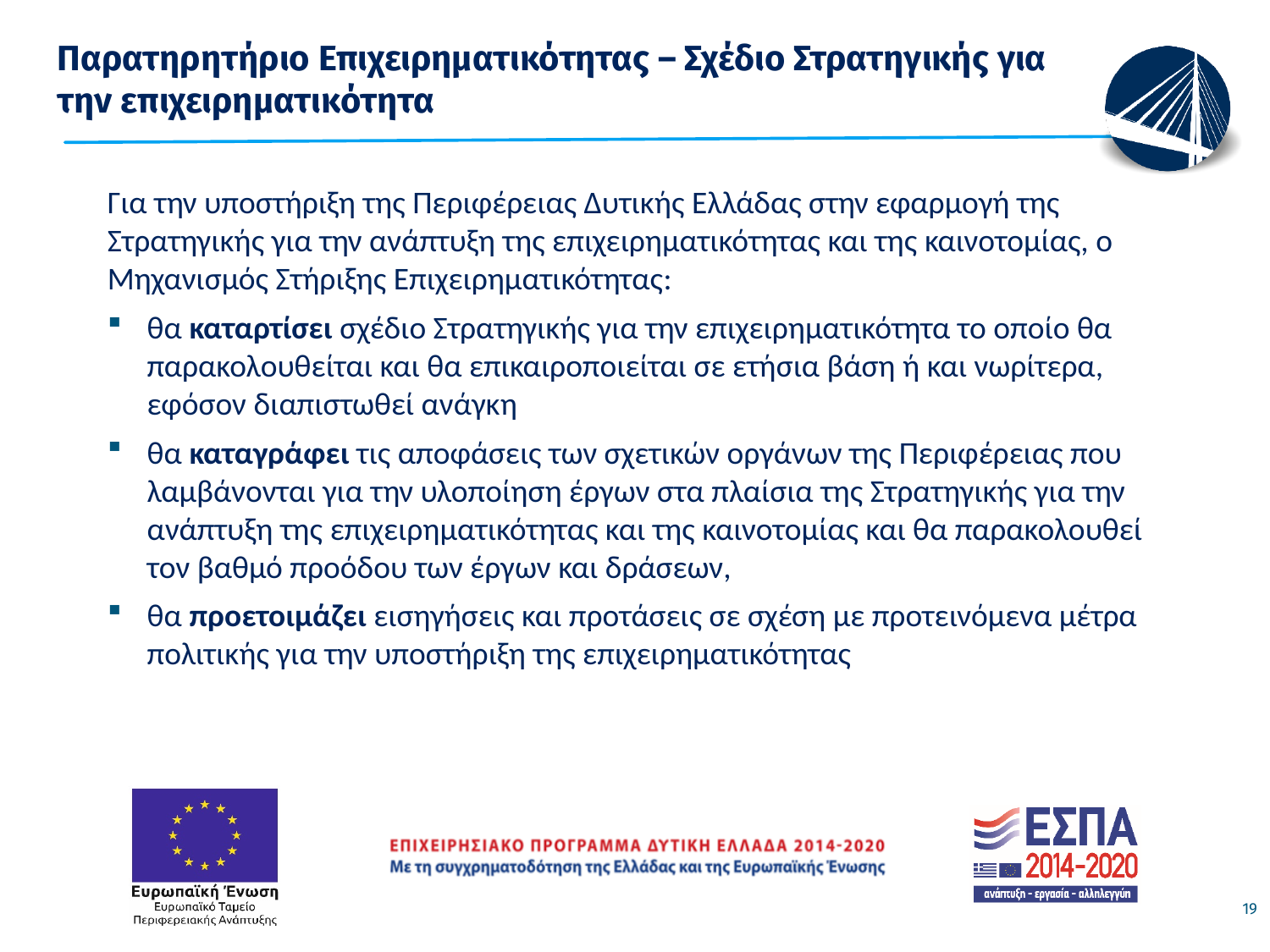

Παρατηρητήριο Επιχειρηματικότητας – Σχέδιο Στρατηγικής για την επιχειρηματικότητα
Για την υποστήριξη της Περιφέρειας Δυτικής Ελλάδας στην εφαρμογή της Στρατηγικής για την ανάπτυξη της επιχειρηματικότητας και της καινοτομίας, ο Μηχανισμός Στήριξης Επιχειρηματικότητας:
θα καταρτίσει σχέδιο Στρατηγικής για την επιχειρηματικότητα το οποίο θα παρακολουθείται και θα επικαιροποιείται σε ετήσια βάση ή και νωρίτερα, εφόσον διαπιστωθεί ανάγκη
θα καταγράφει τις αποφάσεις των σχετικών οργάνων της Περιφέρειας που λαμβάνονται για την υλοποίηση έργων στα πλαίσια της Στρατηγικής για την ανάπτυξη της επιχειρηματικότητας και της καινοτομίας και θα παρακολουθεί τον βαθμό προόδου των έργων και δράσεων,
θα προετοιμάζει εισηγήσεις και προτάσεις σε σχέση με προτεινόμενα μέτρα πολιτικής για την υποστήριξη της επιχειρηματικότητας

19